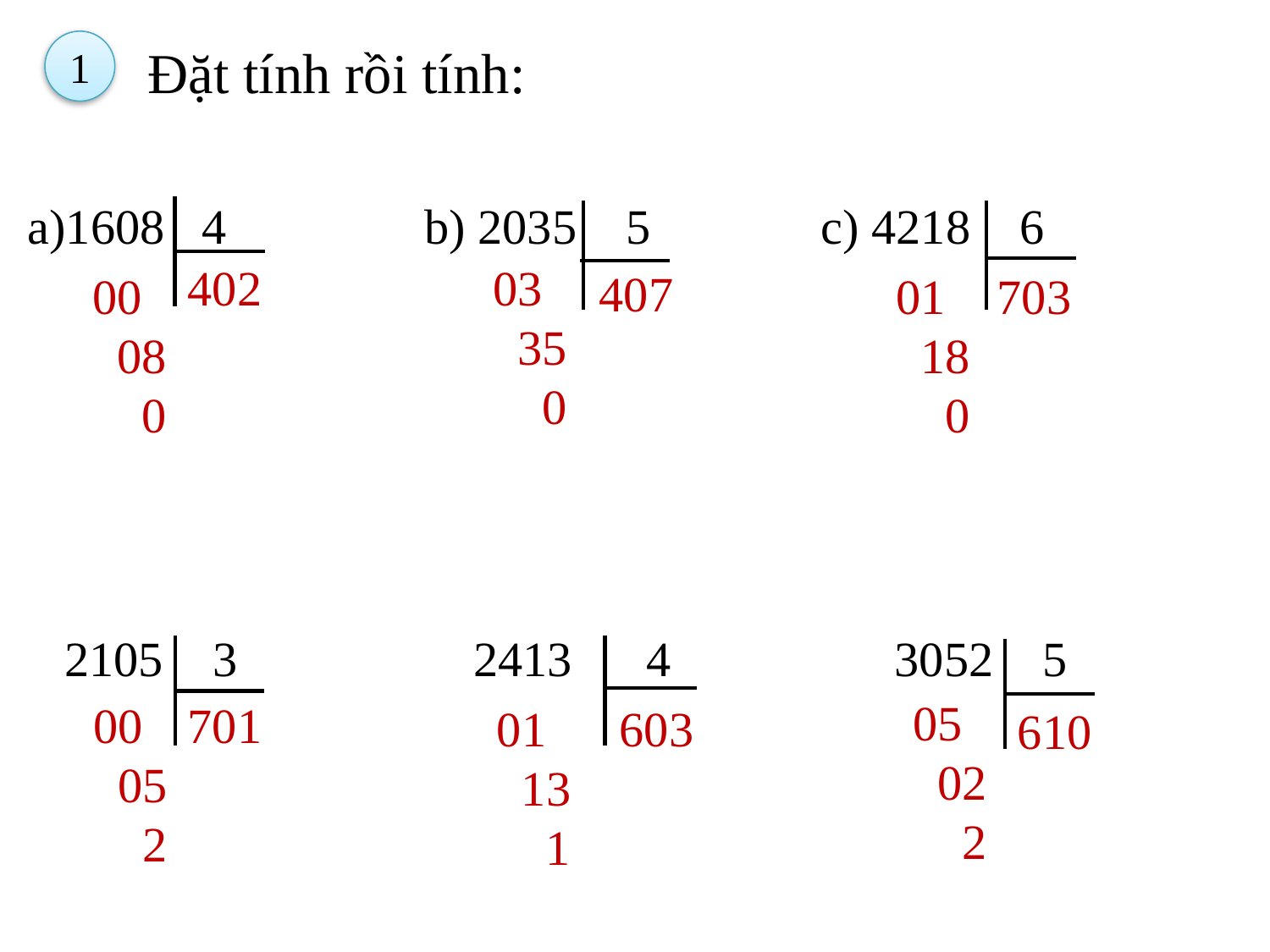

Đặt tính rồi tính:
1
| a)1608 4 | b) 2035 5 | c) 4218 6 |
| --- | --- | --- |
| 2105 3 | 2413 4 | 3052 5 |
402
 03
   35
     0

407
00
  08
    0

 01
   18
     0

703
 05
   02
     2

  00
    05
      2

701
 01
   13
     1

603
610